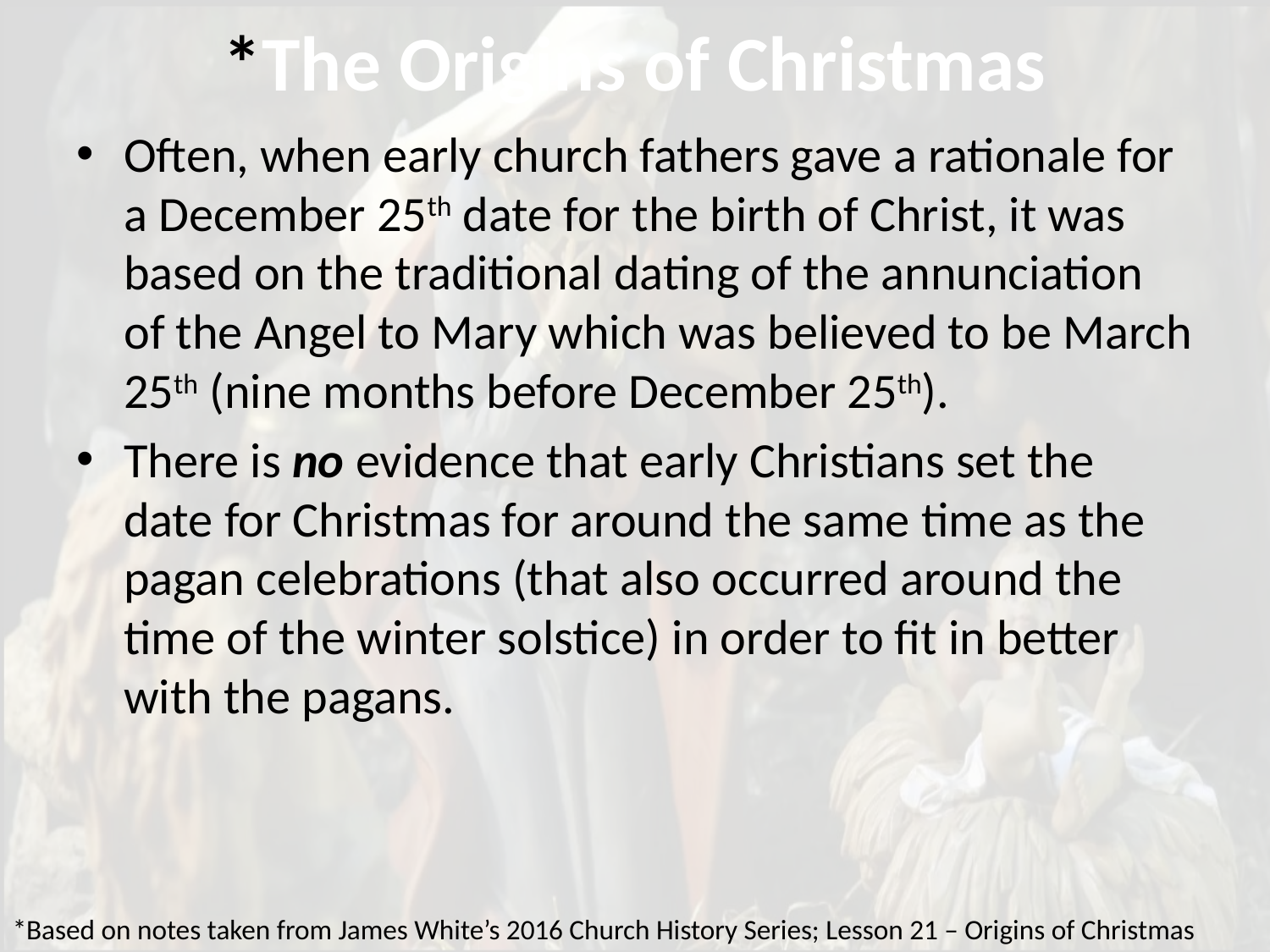

# *The Origins of Christmas
Often, when early church fathers gave a rationale for a December 25th date for the birth of Christ, it was based on the traditional dating of the annunciation of the Angel to Mary which was believed to be March 25th (nine months before December 25th).
There is no evidence that early Christians set the date for Christmas for around the same time as the pagan celebrations (that also occurred around the time of the winter solstice) in order to fit in better with the pagans.

*Based on notes taken from James White’s 2016 Church History Series; Lesson 21 – Origins of Christmas